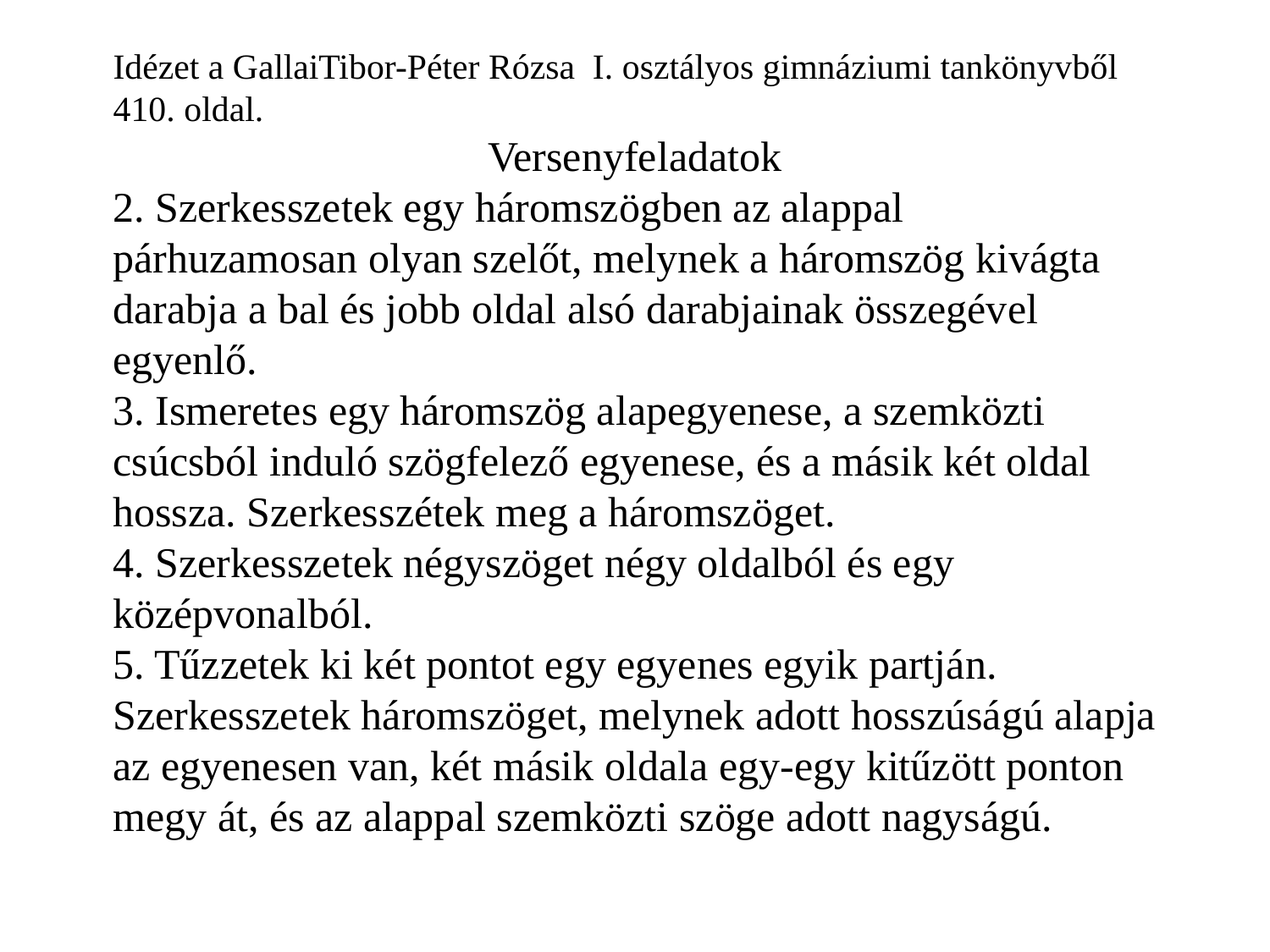

Idézet a GallaiTibor-Péter Rózsa  I. osztályos gimnáziumi tankönyvből
410. oldal.
Versenyfeladatok
2. Szerkesszetek egy háromszögben az alappal párhuzamosan olyan szelőt, melynek a háromszög kivágta darabja a bal és jobb oldal alsó darabjainak összegével egyenlő.
3. Ismeretes egy háromszög alapegyenese, a szemközti csúcsból induló szögfelező egyenese, és a másik két oldal hossza. Szerkesszétek meg a háromszöget.
4. Szerkesszetek négyszöget négy oldalból és egy középvonalból.
5. Tűzzetek ki két pontot egy egyenes egyik partján. Szerkesszetek háromszöget, melynek adott hosszúságú alapja az egyenesen van, két másik oldala egy-egy kitűzött ponton megy át, és az alappal szemközti szöge adott nagyságú.